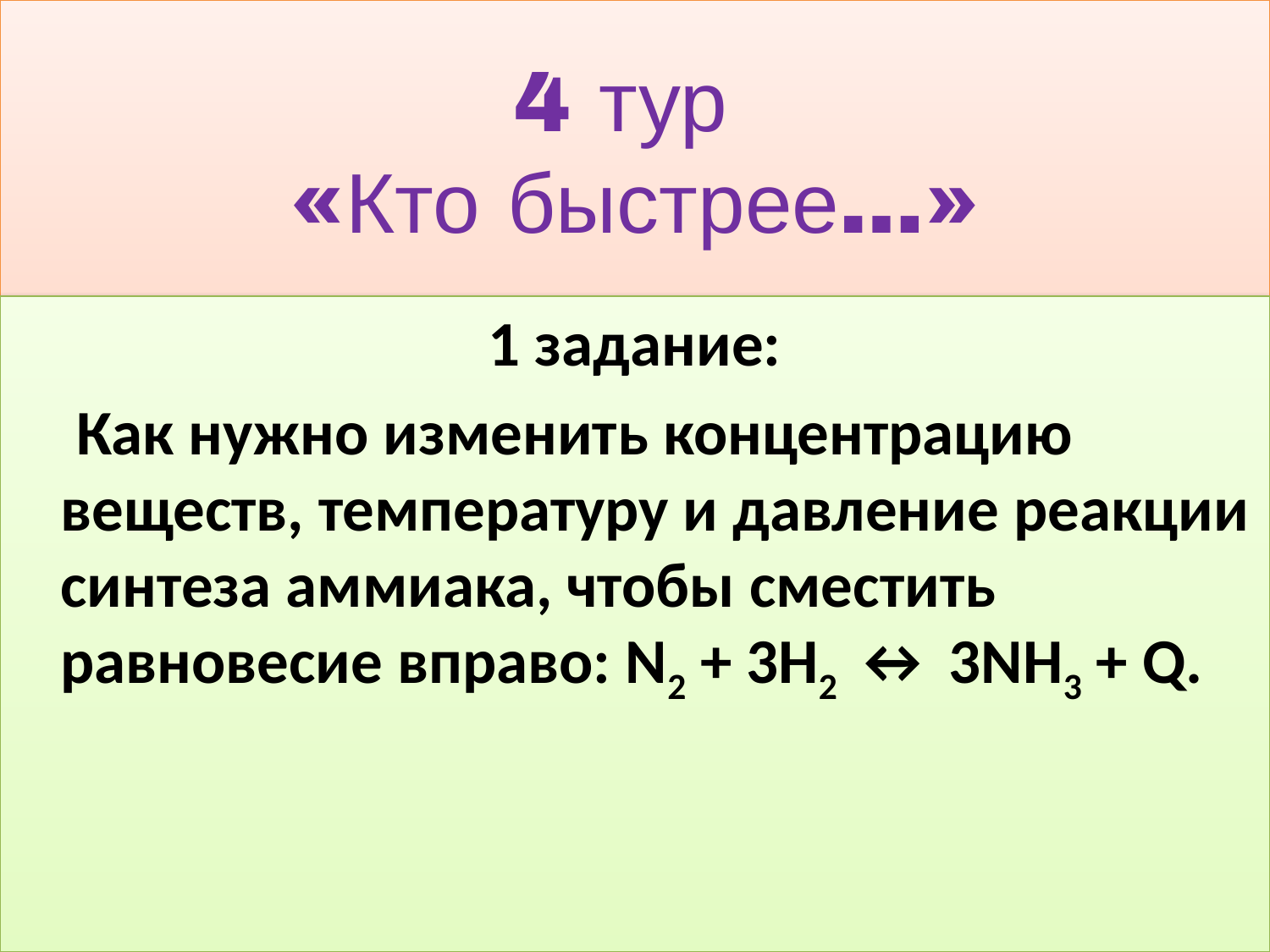

# 4 тур «Кто быстрее…»
1 задание:
     Как нужно изменить концентрацию веществ, температуру и давление реакции синтеза аммиака, чтобы сместить равновесие вправо: N2 + 3H2 ↔ 3NH3 + Q.